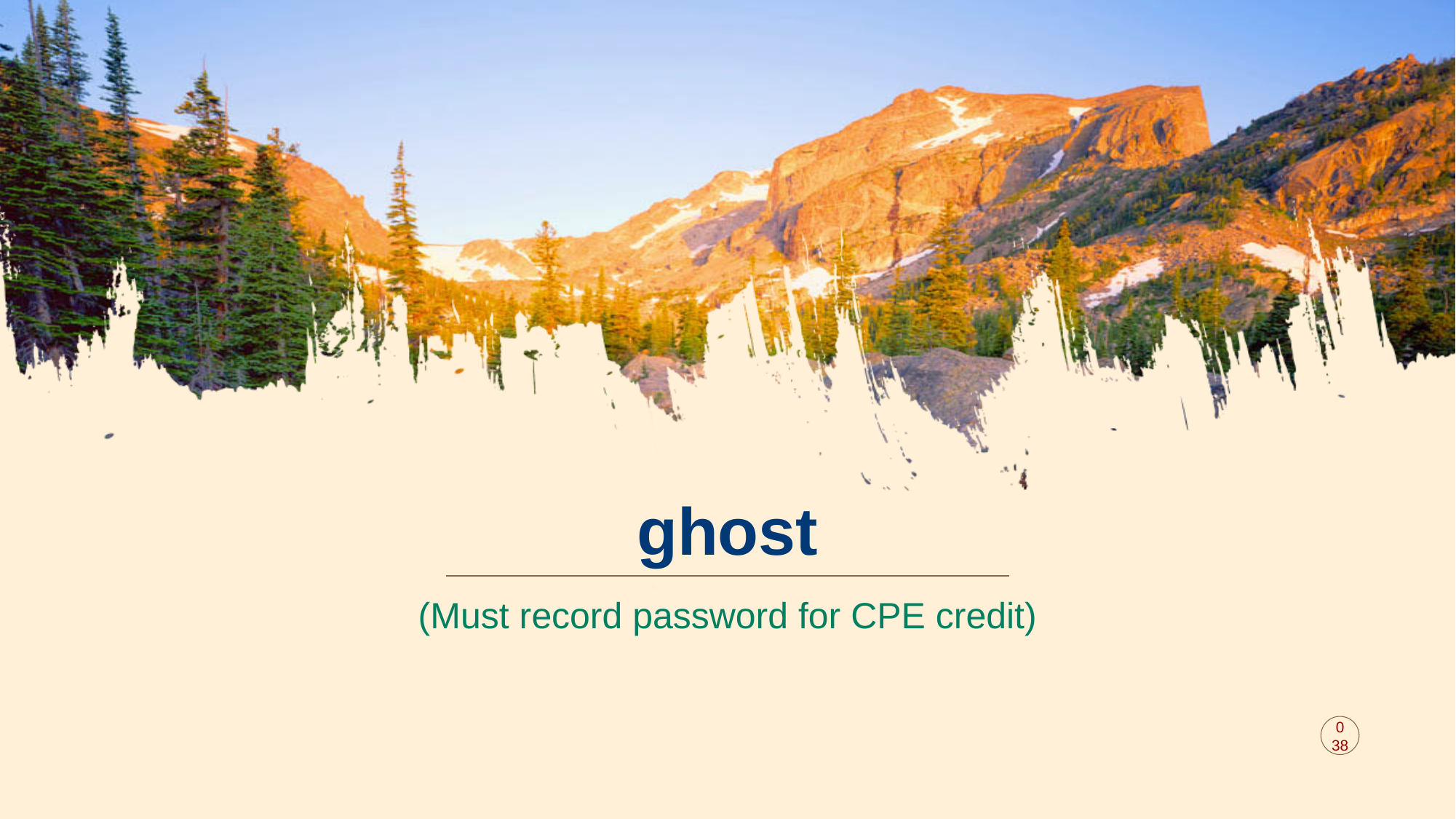

# ghost
(Must record password for CPE credit)
038